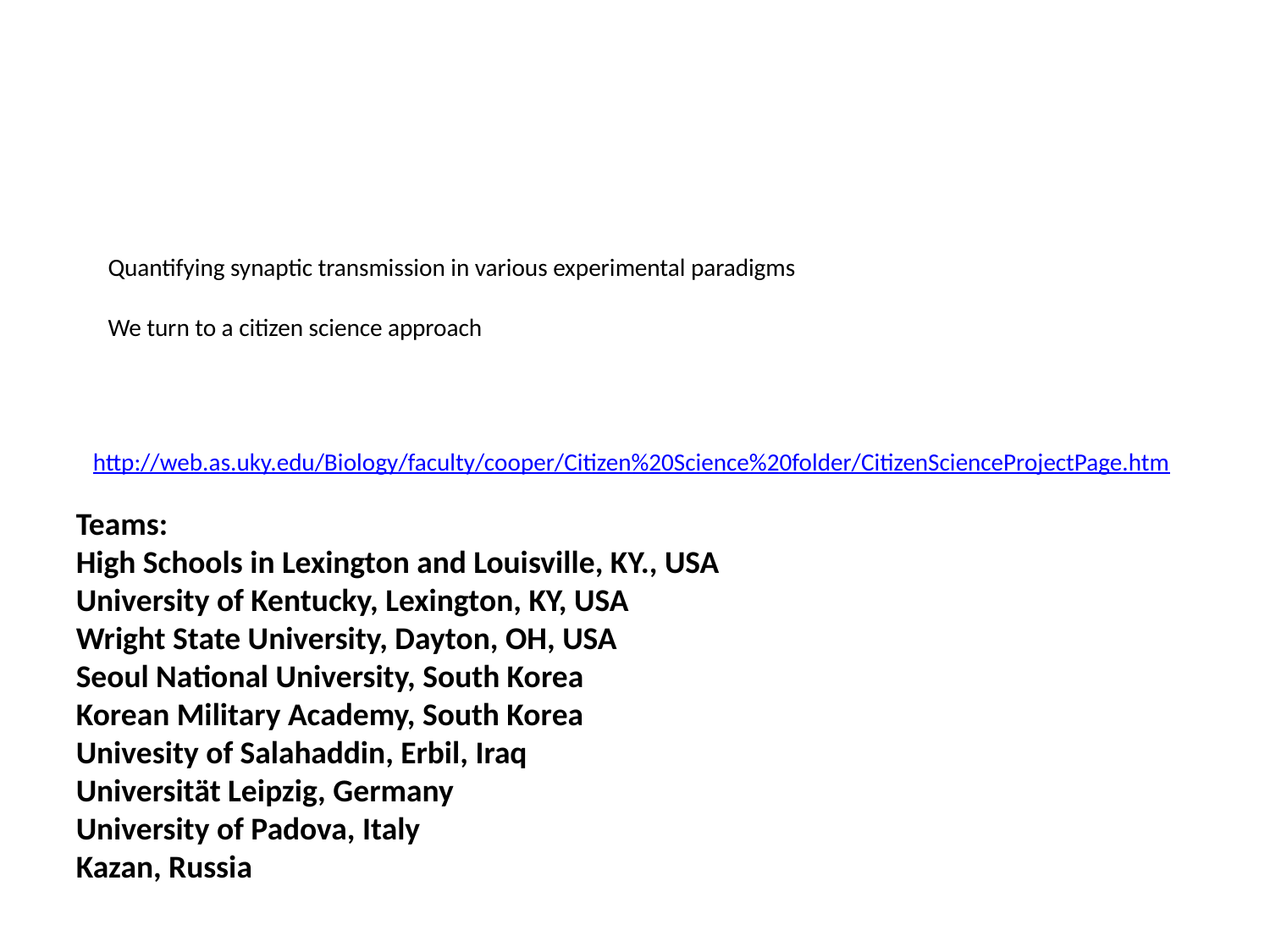

# Quantifying synaptic transmission in various experimental paradigms We turn to a citizen science approach
http://web.as.uky.edu/Biology/faculty/cooper/Citizen%20Science%20folder/CitizenScienceProjectPage.htm
Teams:
High Schools in Lexington and Louisville, KY., USA
University of Kentucky, Lexington, KY, USA
Wright State University, Dayton, OH, USA
Seoul National University, South Korea
Korean Military Academy, South Korea
Univesity of Salahaddin, Erbil, Iraq
Universität Leipzig, Germany
University of Padova, Italy
Kazan, Russia